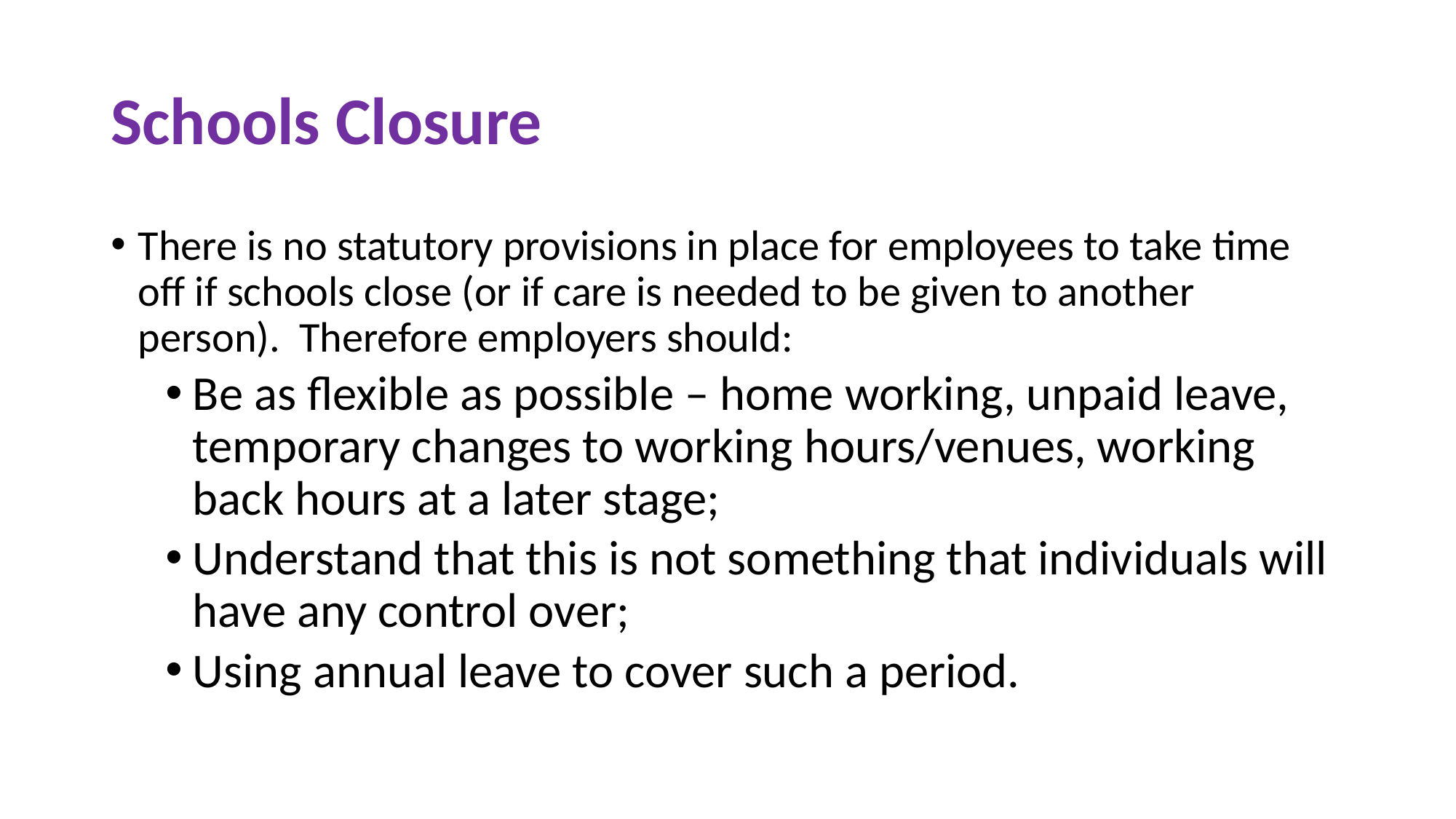

# Schools Closure
There is no statutory provisions in place for employees to take time off if schools close (or if care is needed to be given to another person).  Therefore employers should:
Be as flexible as possible – home working, unpaid leave, temporary changes to working hours/venues, working back hours at a later stage;
Understand that this is not something that individuals will have any control over;
Using annual leave to cover such a period.